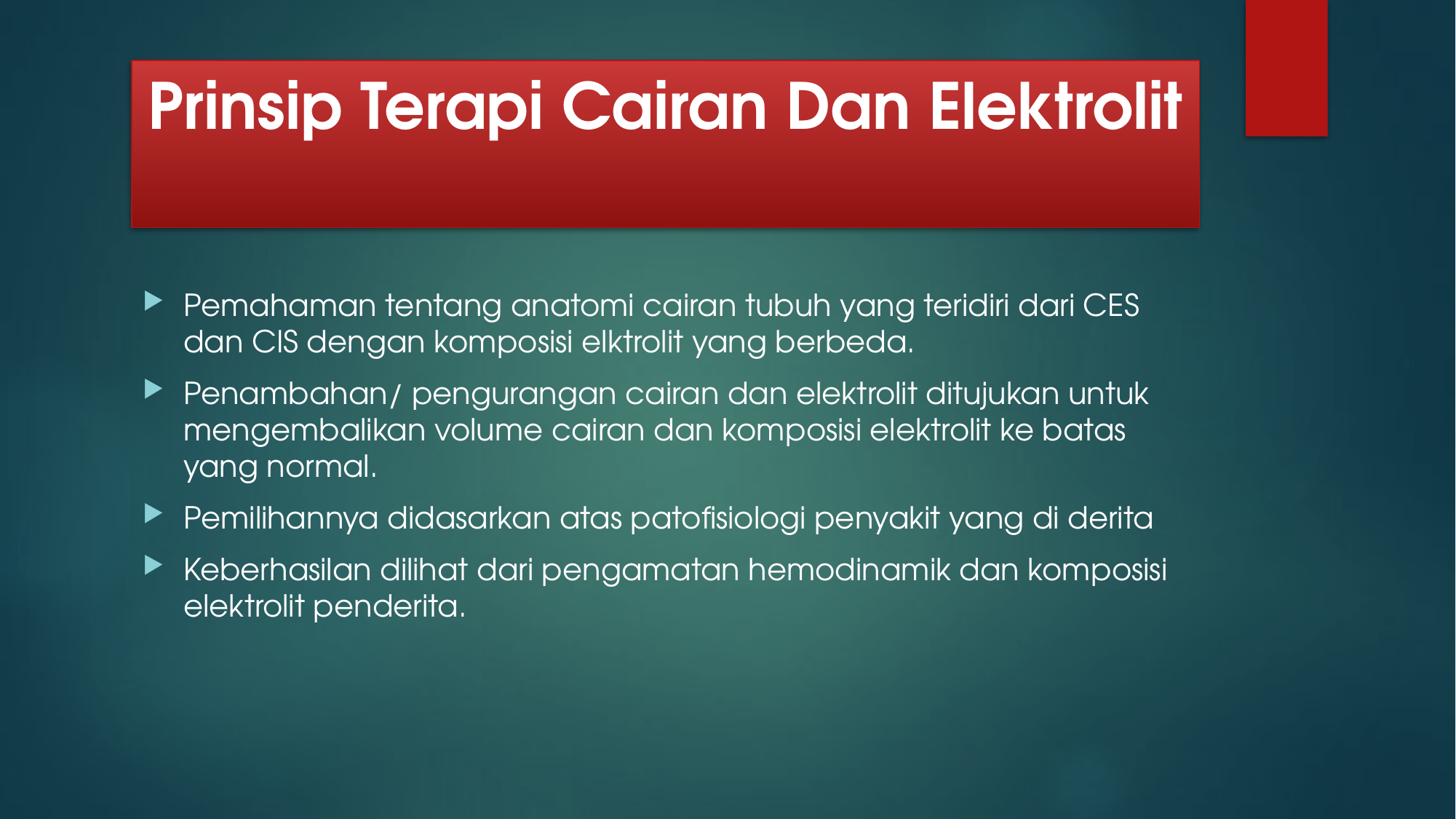

# Prinsip Terapi Cairan Dan Elektrolit
Pemahaman tentang anatomi cairan tubuh yang teridiri dari CES dan CIS dengan komposisi elktrolit yang berbeda.
Penambahan/ pengurangan cairan dan elektrolit ditujukan untuk mengembalikan volume cairan dan komposisi elektrolit ke batas yang normal.
Pemilihannya didasarkan atas patofisiologi penyakit yang di derita
Keberhasilan dilihat dari pengamatan hemodinamik dan komposisi elektrolit penderita.